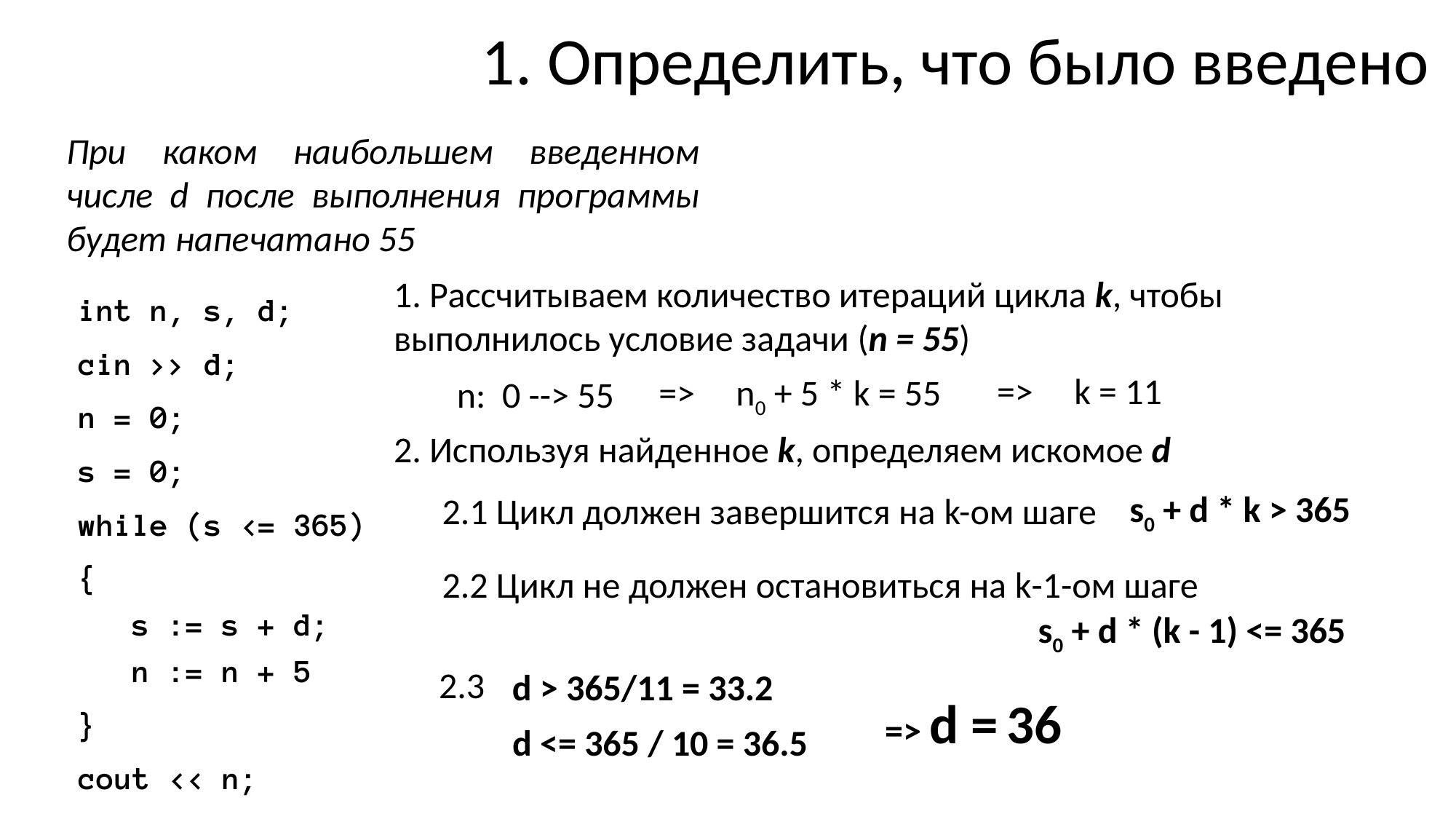

# 1. Определить, что было введено
При каком наибольшем введенном числе d после выполнения программы будет напечатано 55
1. Рассчитываем количество итераций цикла k, чтобы выполнилось условие задачи (n = 55)
int n, s, d;
cin >> d;
n = 0;
s = 0;
while (s <= 365)
{
s := s + d;
n := n + 5
}
cout << n;

=>     k = 11
=>     n0 + 5 * k = 55
n:  0 --> 55
2. Используя найденное k, определяем искомое d
s0 + d * k > 365
2.1 Цикл должен завершится на k-ом шаге
2.2 Цикл не должен остановиться на k-1-ом шаге
s0 + d * (k - 1) <= 365
2.3
d > 365/11 = 33.2
=> d = 36
d <= 365 / 10 = 36.5